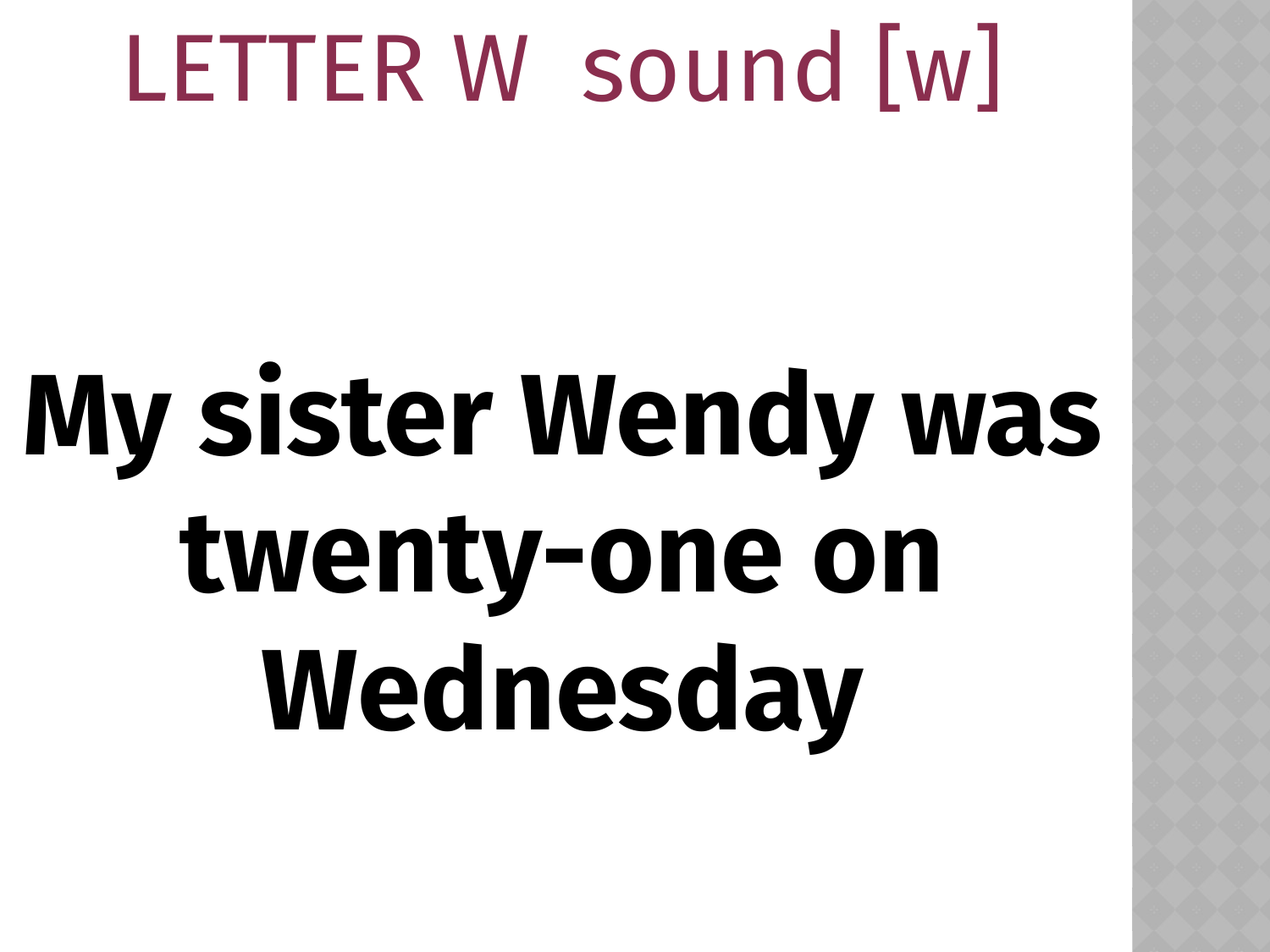

LETTER W  sound [w]

My sister Wendy was twenty-one on Wednesday